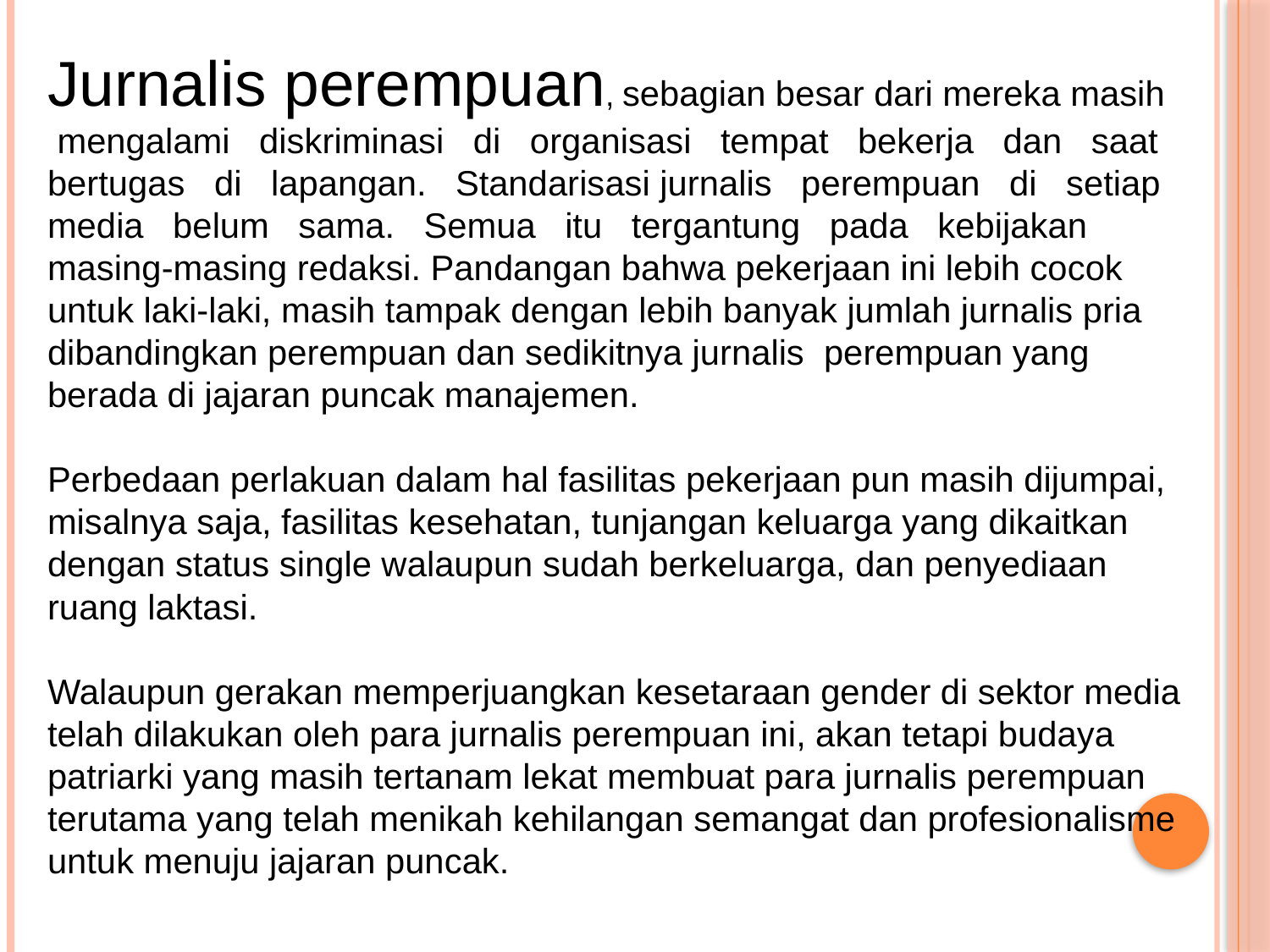

Jurnalis perempuan, sebagian besar dari mereka masih   mengalami   diskriminasi   di   organisasi   tempat   bekerja   dan   saat   bertugas   di   lapangan.   Standarisasi jurnalis   perempuan   di   setiap   media   belum   sama.   Semua   itu   tergantung   pada   kebijakan   masing-masing redaksi. Pandangan bahwa pekerjaan ini lebih cocok untuk laki-laki, masih tampak dengan lebih banyak jumlah jurnalis pria dibandingkan perempuan dan sedikitnya jurnalis  perempuan yang berada di jajaran puncak manajemen.

Perbedaan perlakuan dalam hal fasilitas pekerjaan pun masih dijumpai, misalnya saja, fasilitas kesehatan, tunjangan keluarga yang dikaitkan dengan status single walaupun sudah berkeluarga, dan penyediaan ruang laktasi.

Walaupun gerakan memperjuangkan kesetaraan gender di sektor media telah dilakukan oleh para jurnalis perempuan ini, akan tetapi budaya patriarki yang masih tertanam lekat membuat para jurnalis perempuan terutama yang telah menikah kehilangan semangat dan profesionalisme untuk menuju jajaran puncak.